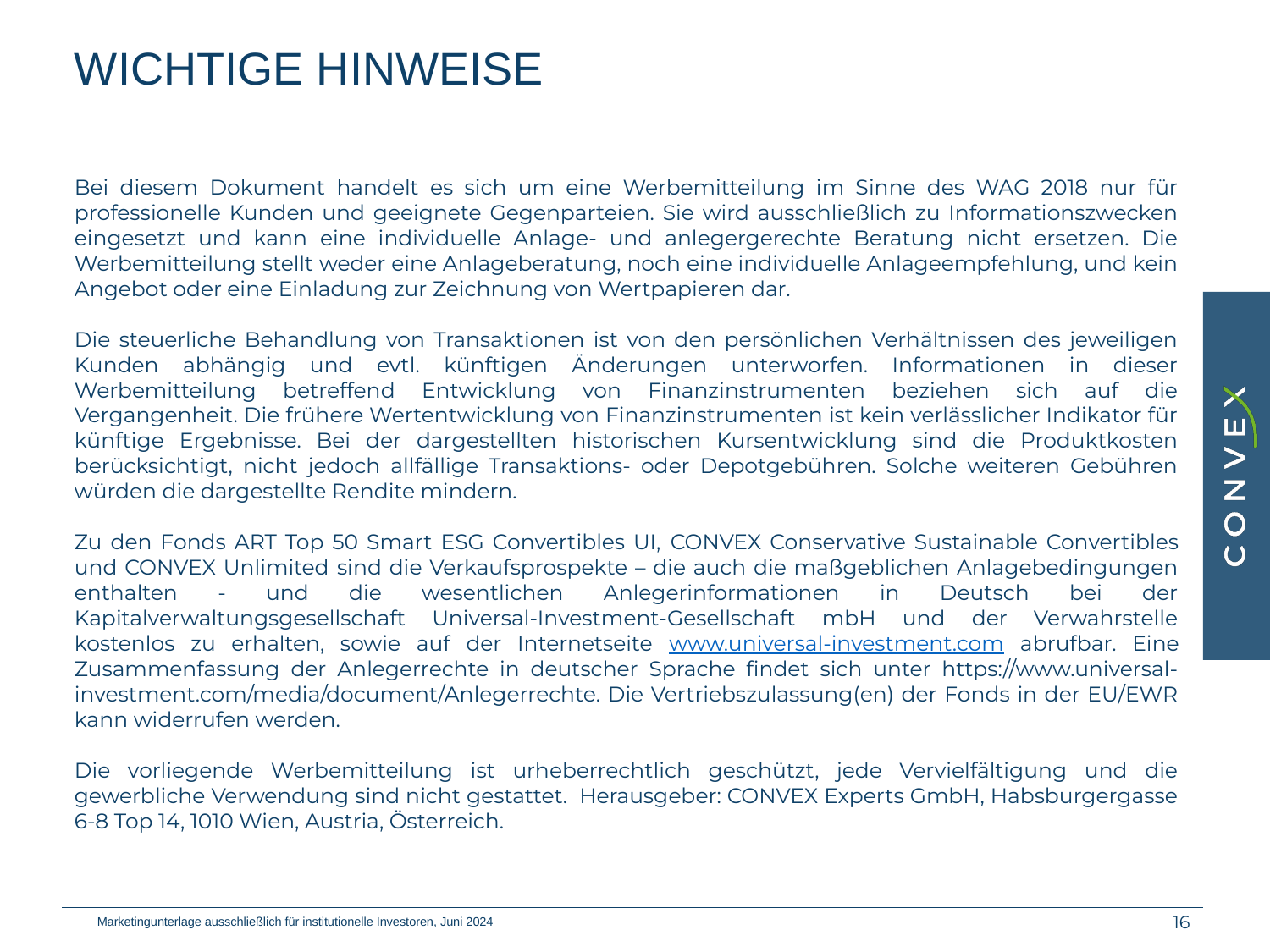

# WICHTIGE HINWEISE
Bei diesem Dokument handelt es sich um eine Werbemitteilung im Sinne des WAG 2018 nur für professionelle Kunden und geeignete Gegenparteien. Sie wird ausschließlich zu Informationszwecken eingesetzt und kann eine individuelle Anlage- und anlegergerechte Beratung nicht ersetzen. Die Werbemitteilung stellt weder eine Anlageberatung, noch eine individuelle Anlageempfehlung, und kein Angebot oder eine Einladung zur Zeichnung von Wertpapieren dar.

Die steuerliche Behandlung von Transaktionen ist von den persönlichen Verhältnissen des jeweiligen Kunden abhängig und evtl. künftigen Änderungen unterworfen. Informationen in dieser Werbemitteilung betreffend Entwicklung von Finanzinstrumenten beziehen sich auf die Vergangenheit. Die frühere Wertentwicklung von Finanzinstrumenten ist kein verlässlicher Indikator für künftige Ergebnisse. Bei der dargestellten historischen Kursentwicklung sind die Produktkosten berücksichtigt, nicht jedoch allfällige Transaktions- oder Depotgebühren. Solche weiteren Gebühren würden die dargestellte Rendite mindern.

Zu den Fonds ART Top 50 Smart ESG Convertibles UI, CONVEX Conservative Sustainable Convertibles und CONVEX Unlimited sind die Verkaufsprospekte – die auch die maßgeblichen Anlagebedingungen enthalten - und die wesentlichen Anlegerinformationen in Deutsch bei der Kapitalverwaltungsgesellschaft Universal-Investment-Gesellschaft mbH und der Verwahrstelle kostenlos zu erhalten, sowie auf der Internetseite www.universal-investment.com abrufbar. Eine Zusammenfassung der Anlegerrechte in deutscher Sprache findet sich unter https://www.universal-investment.com/media/document/Anlegerrechte. Die Vertriebszulassung(en) der Fonds in der EU/EWR kann widerrufen werden.

Die vorliegende Werbemitteilung ist urheberrechtlich geschützt, jede Vervielfältigung und die gewerbliche Verwendung sind nicht gestattet.  Herausgeber: CONVEX Experts GmbH, Habsburgergasse 6-8 Top 14, 1010 Wien, Austria, Österreich.